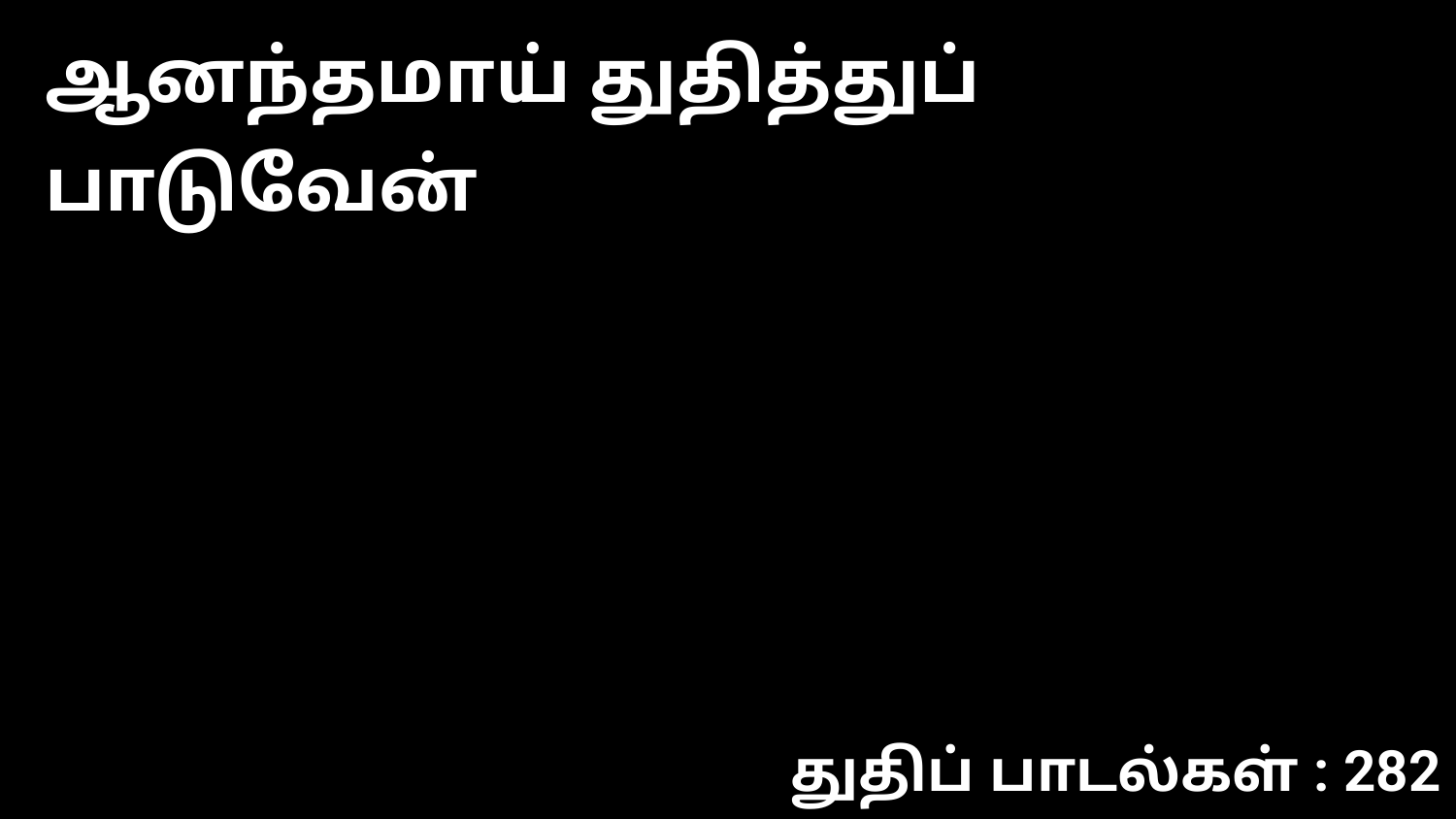

ஆனந்தமாய் துதித்துப் பாடுவேன்
துதிப் பாடல்கள் : 282